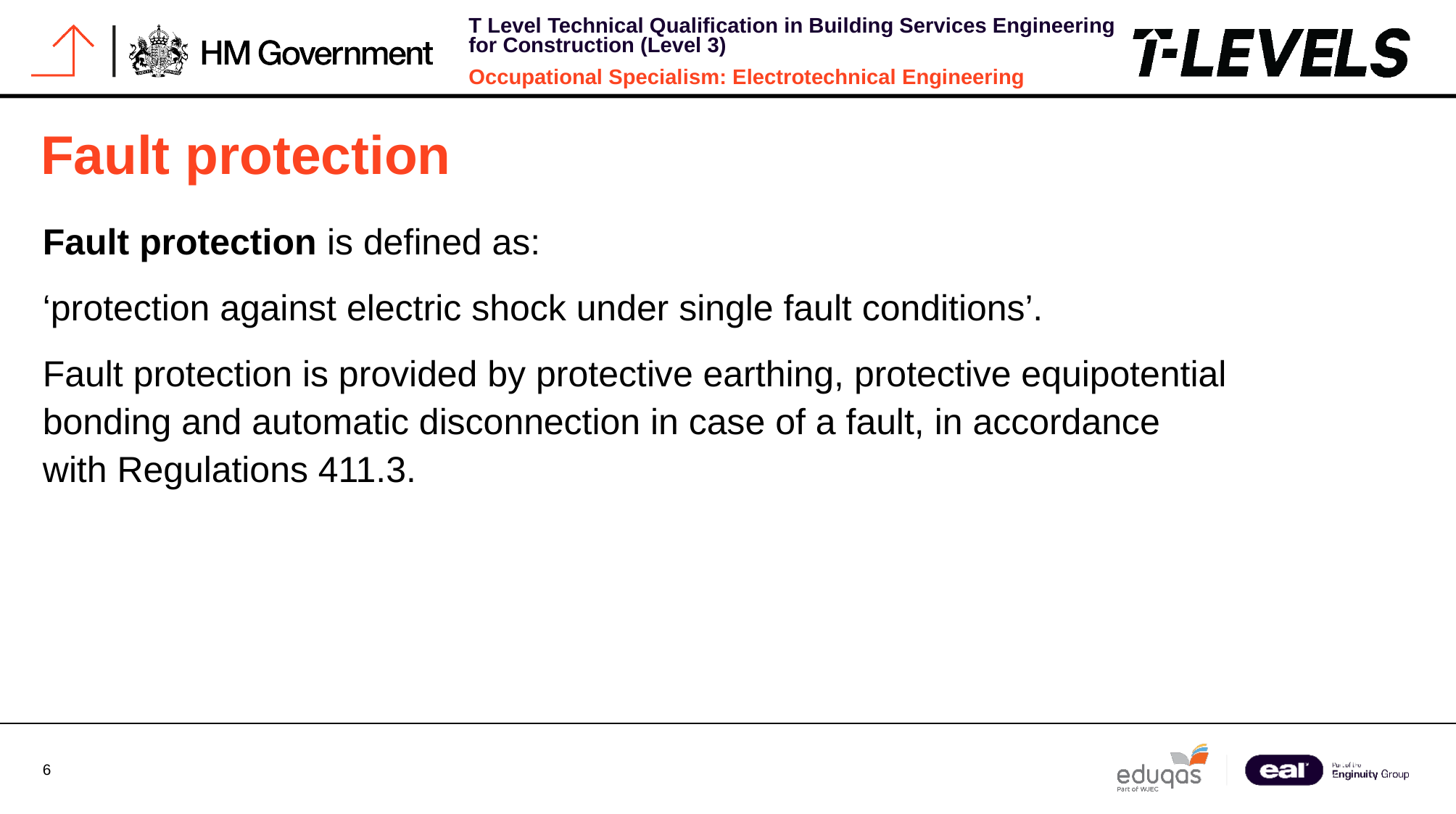

# Fault protection
Fault protection is defined as:
‘protection against electric shock under single fault conditions’.
Fault protection is provided by protective earthing, protective equipotential bonding and automatic disconnection in case of a fault, in accordance with Regulations 411.3.